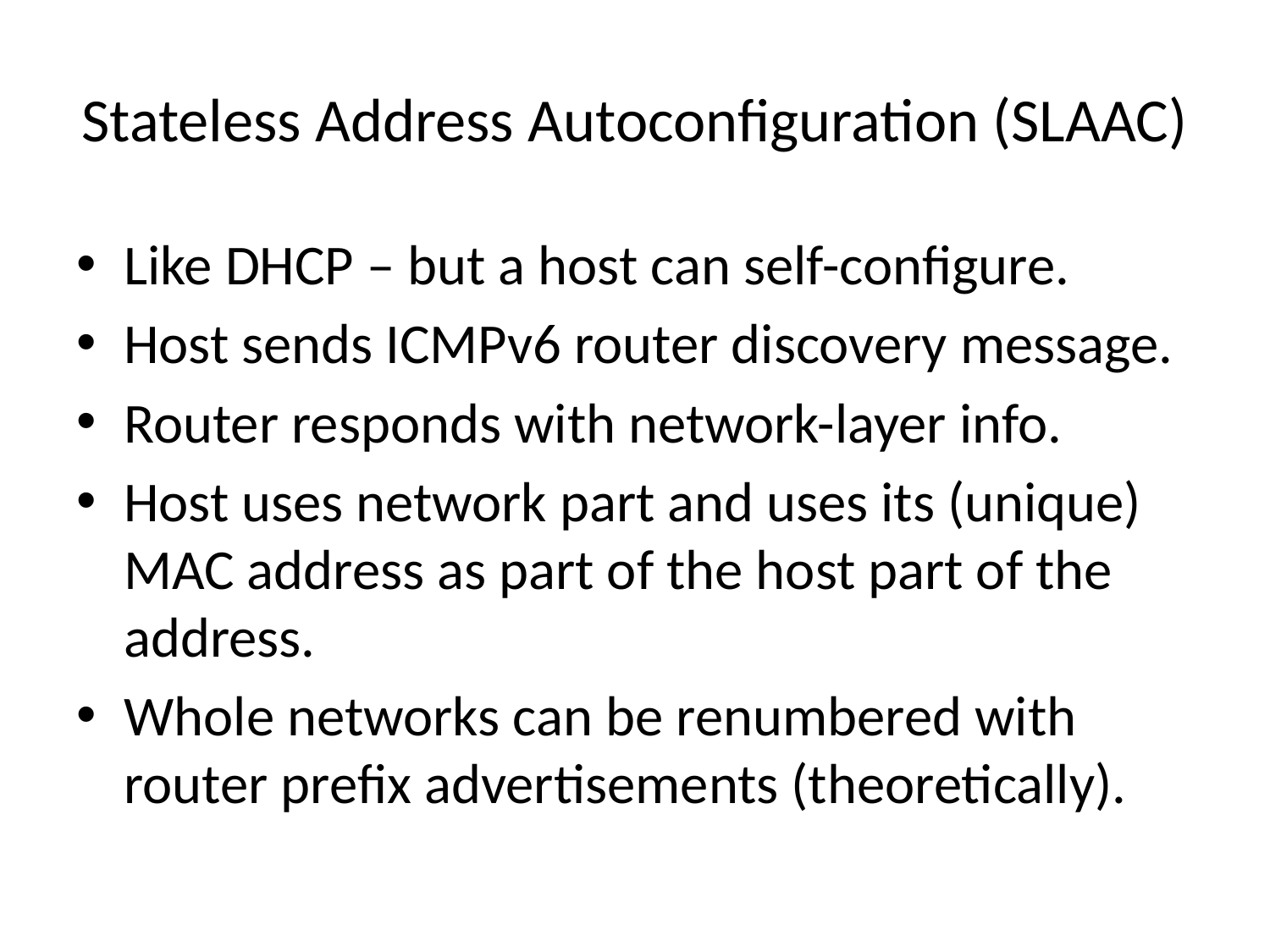

# Stateless Address Autoconfiguration (SLAAC)
Like DHCP – but a host can self-configure.
Host sends ICMPv6 router discovery message.
Router responds with network-layer info.
Host uses network part and uses its (unique) MAC address as part of the host part of the address.
Whole networks can be renumbered with router prefix advertisements (theoretically).